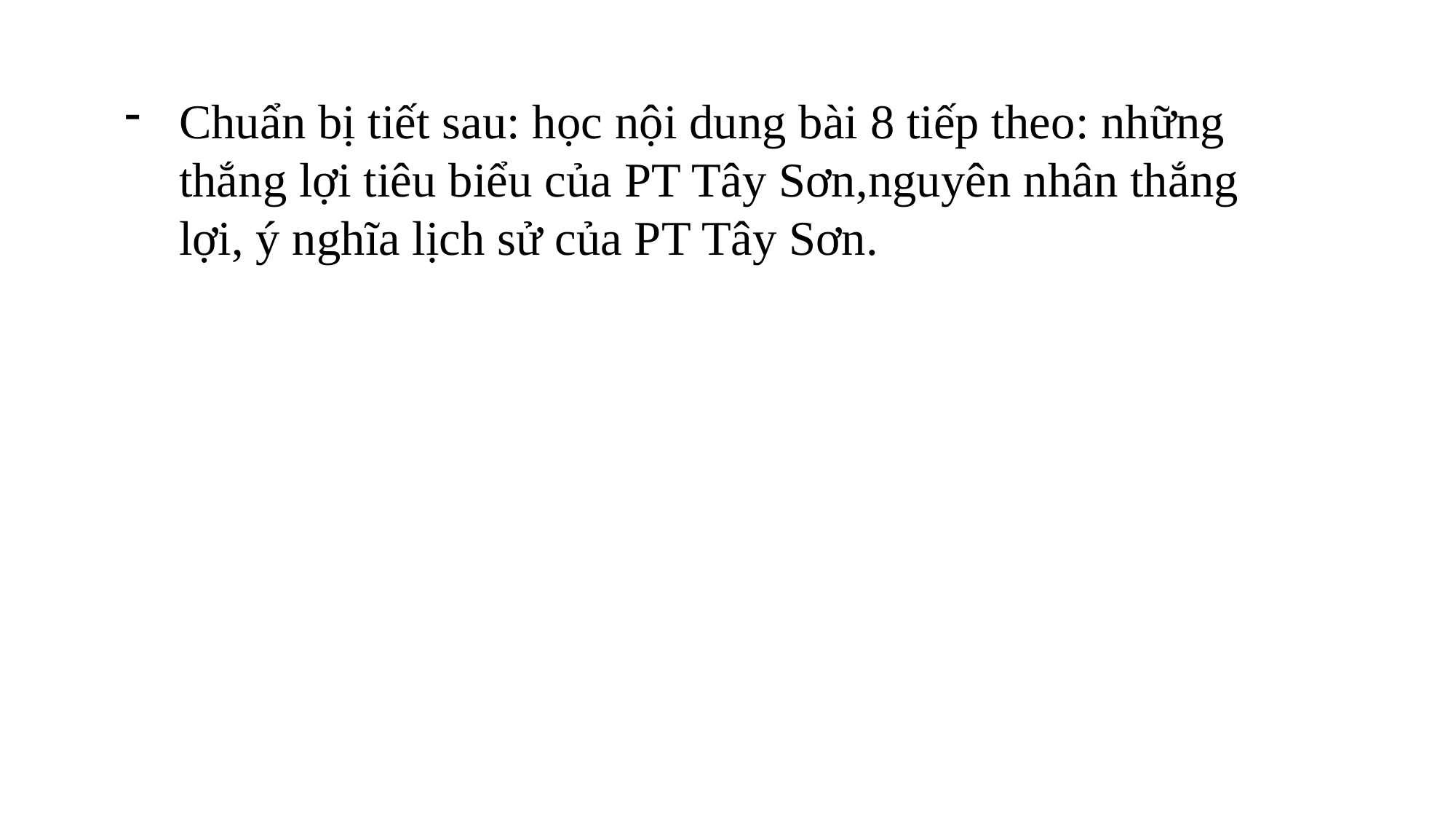

Chuẩn bị tiết sau: học nội dung bài 8 tiếp theo: những thắng lợi tiêu biểu của PT Tây Sơn,nguyên nhân thắng lợi, ý nghĩa lịch sử của PT Tây Sơn.